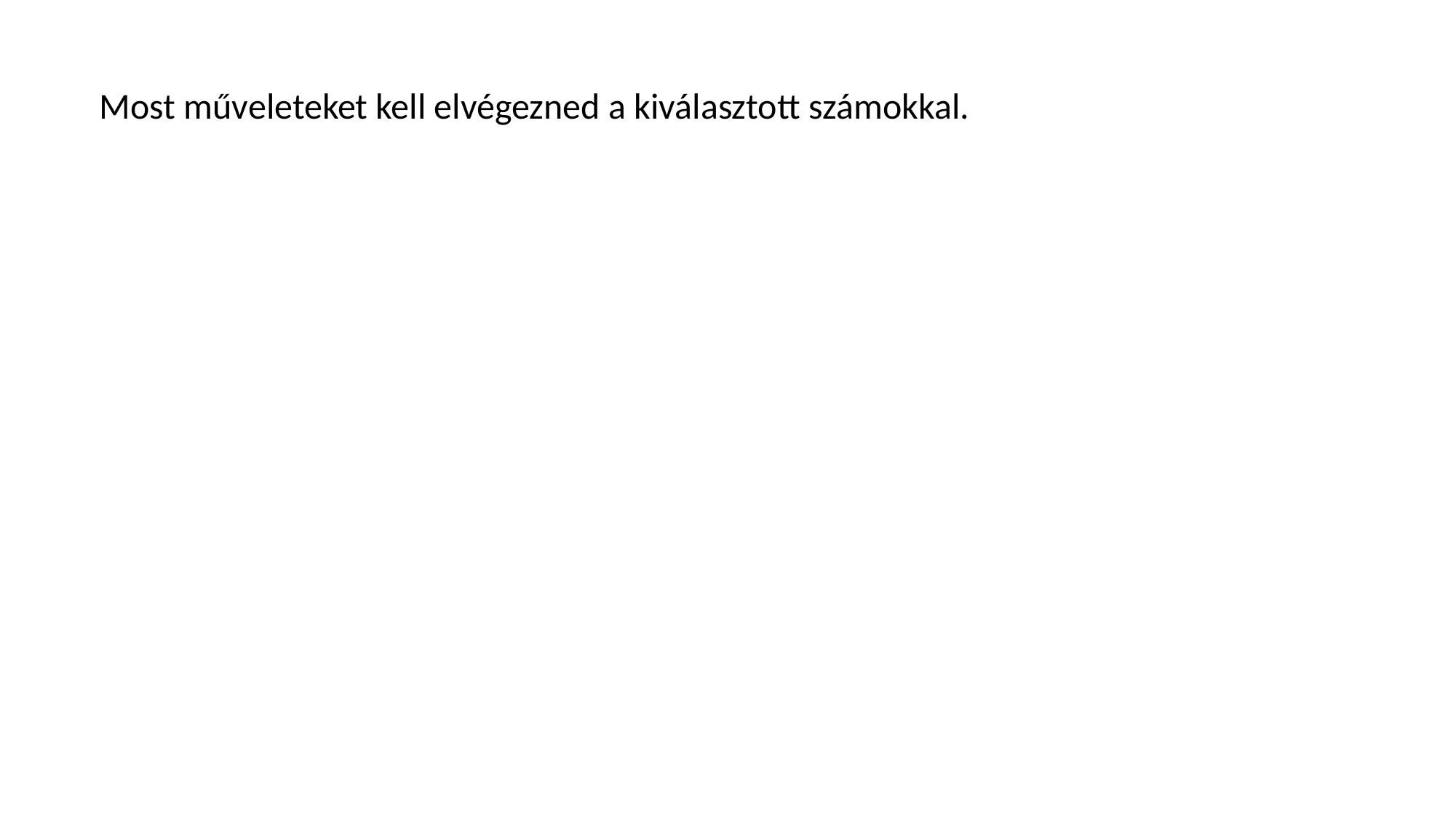

Most műveleteket kell elvégezned a kiválasztott számokkal.